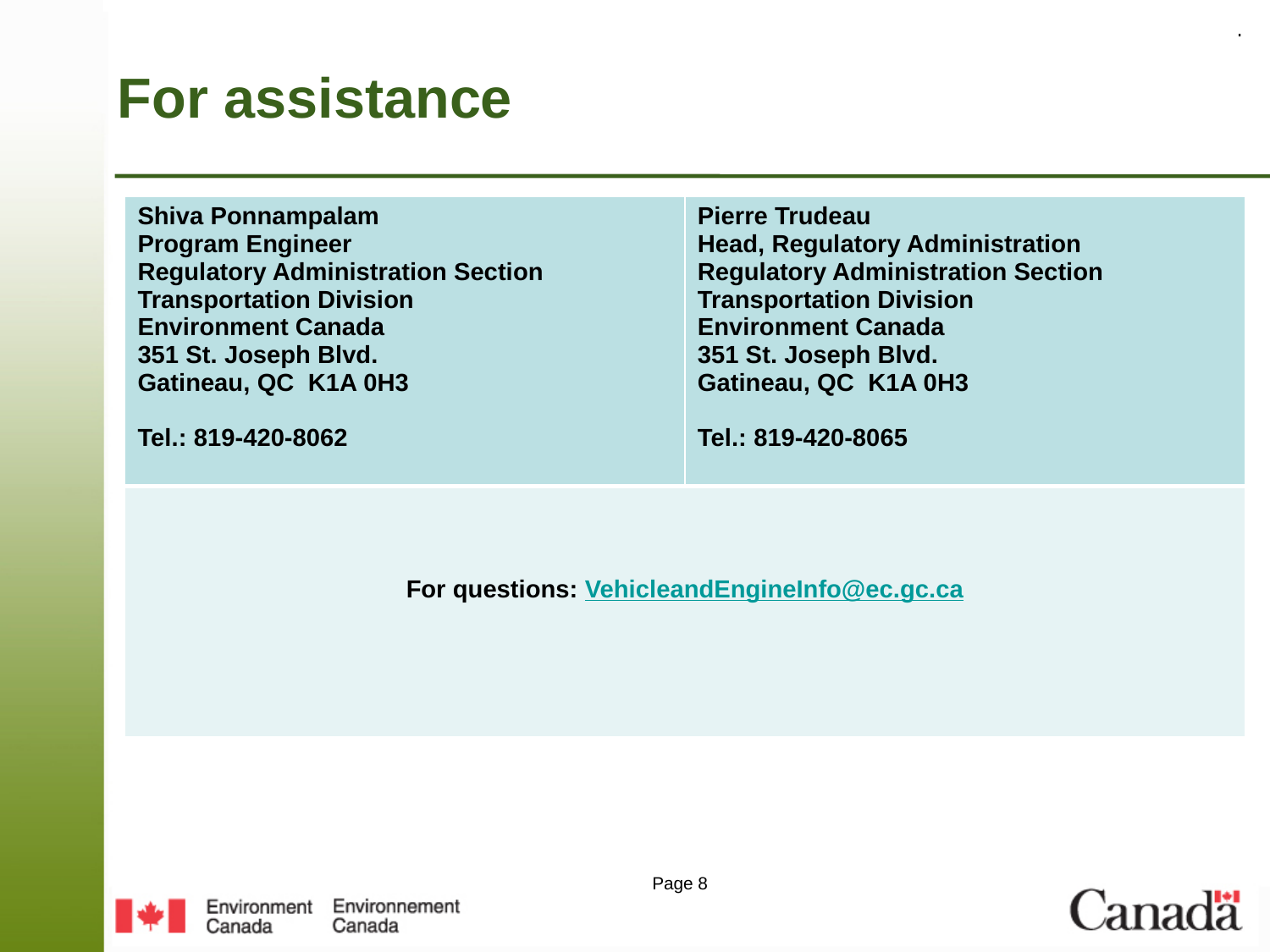

# For assistance
| Shiva Ponnampalam Program Engineer Regulatory Administration Section Transportation Division Environment Canada 351 St. Joseph Blvd. Gatineau, QC K1A 0H3 Tel.: 819-420-8062 | Pierre Trudeau Head, Regulatory Administration Regulatory Administration Section Transportation Division Environment Canada 351 St. Joseph Blvd. Gatineau, QC K1A 0H3 Tel.: 819-420-8065 |
| --- | --- |
| For questions: VehicleandEngineInfo@ec.gc.ca |  |